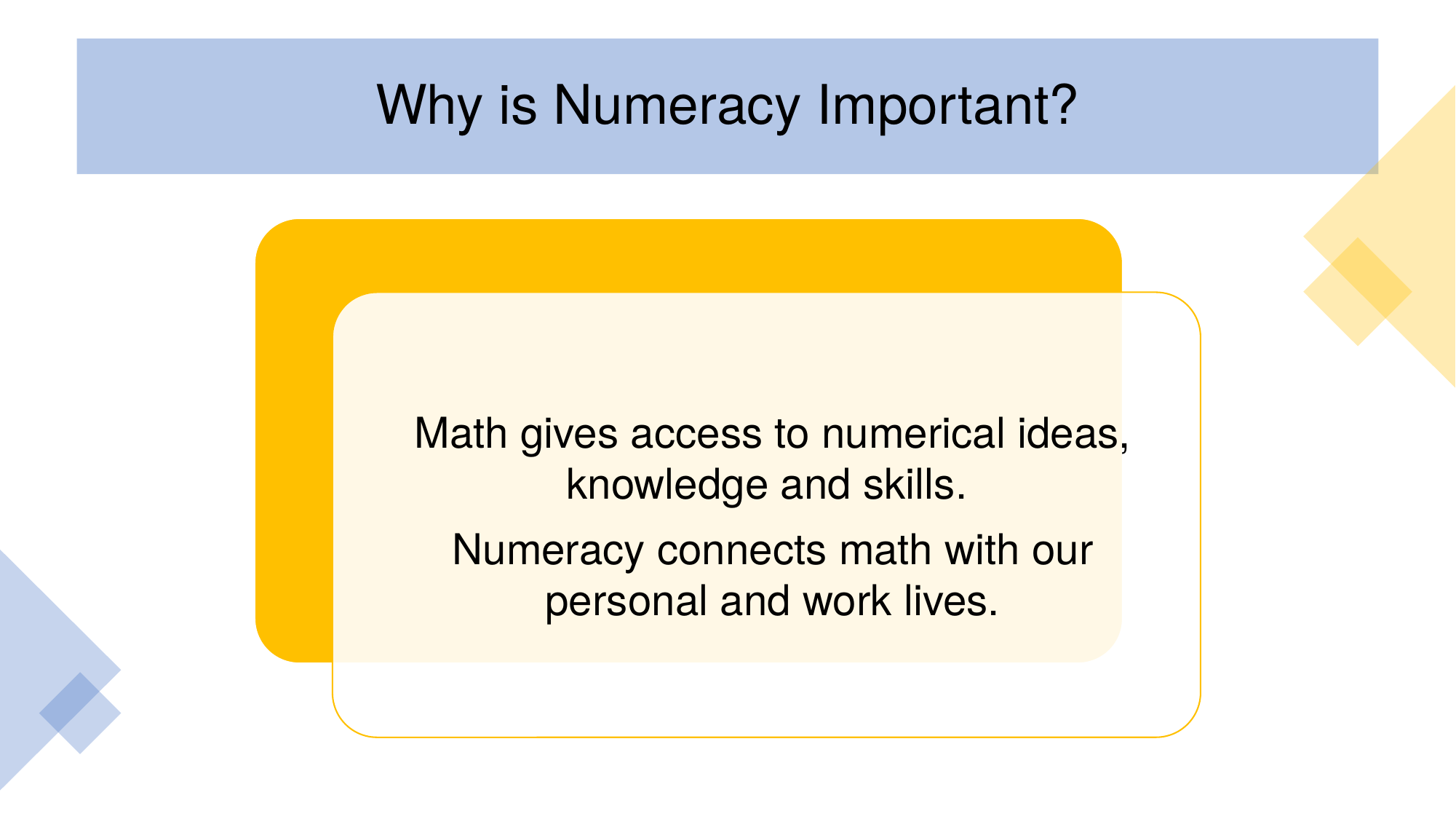

# Why is Numeracy Important?

Math gives access to numerical ideas, knowledge and skills.
Numeracy connects math with our personal and work lives.